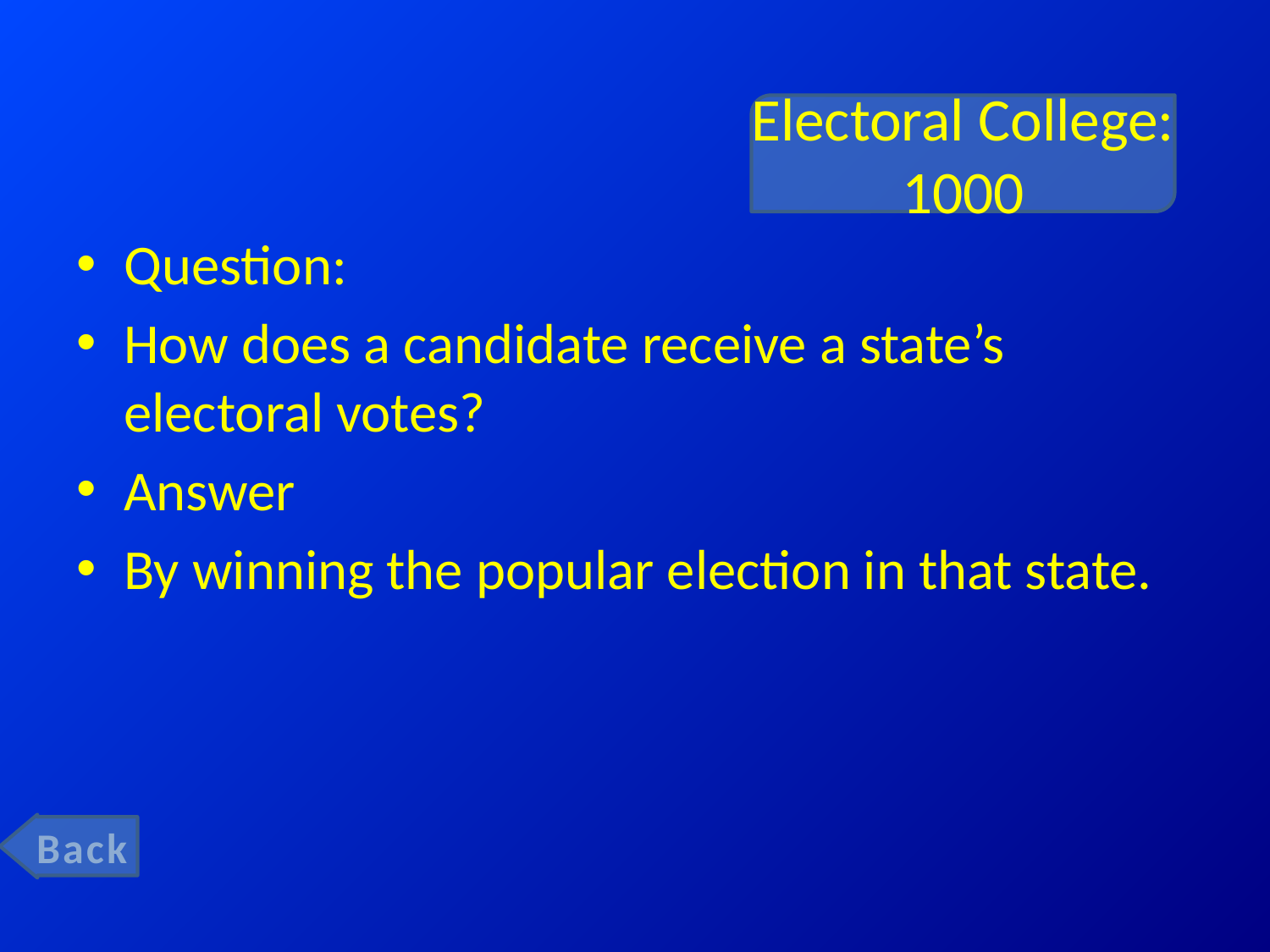

# Electoral College: 1000

Question:
How does a candidate receive a state’s electoral votes?
Answer
By winning the popular election in that state.

Back